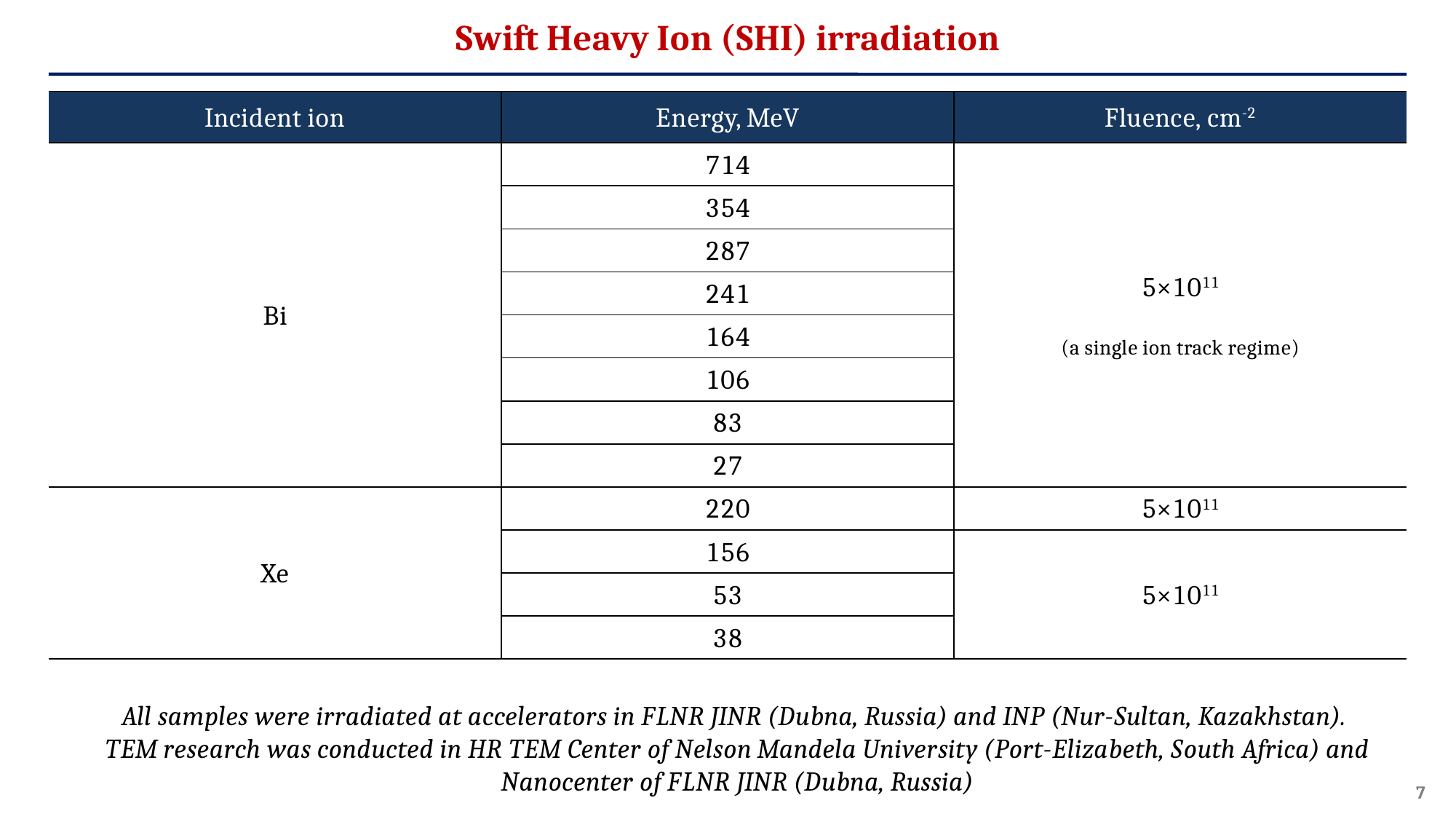

Swift Heavy Ion (SHI) irradiation

| Incident ion | Energy, MeV | Fluence, cm-2 |
| --- | --- | --- |
| Bi | 714 | 5×1011 (a single ion track regime) |
|  | 354 |  |
|  | 287 |  |
|  | 241 |  |
|  | 164 |  |
|  | 106 |  |
|  | 83 |  |
|  | 27 |  |
| Xe | 220 | 5×1011 |
|  | 156 | 5×1011 |
|  | 53 |  |
|  | 38 |  |
All samples were irradiated at accelerators in FLNR JINR (Dubna, Russia) and INP (Nur-Sultan, Kazakhstan).
TEM research was conducted in HR TEM Center of Nelson Mandela University (Port-Elizabeth, South Africa) and Nanocenter of FLNR JINR (Dubna, Russia)
7